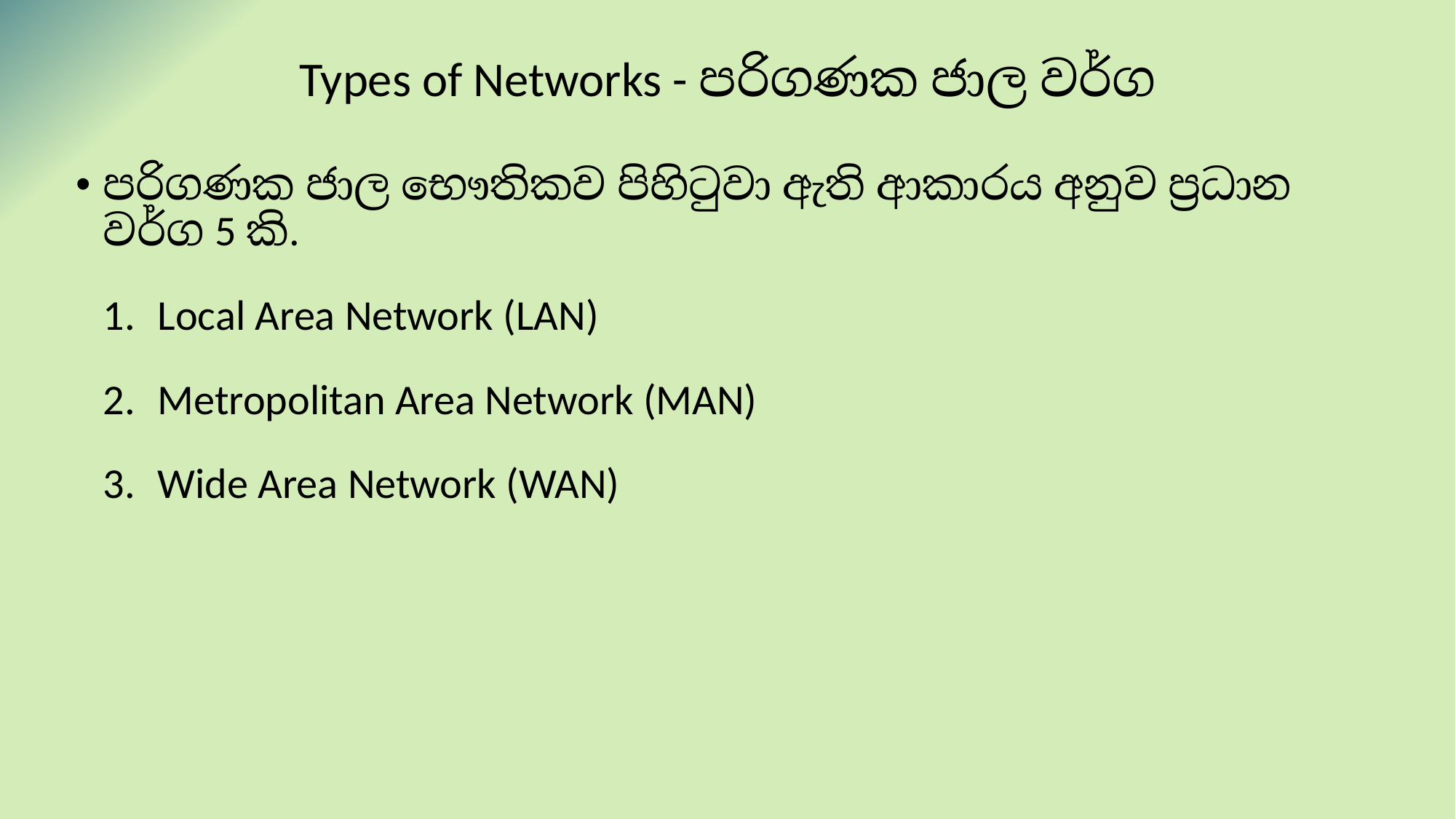

# Types of Networks - පරිගණක ජාල වර්ග
පරිගණක ජාල භෞතිකව පිහිටුවා ඇති ආකාරය අනුව ප්‍රධාන වර්ග 5 කි.
Local Area Network (LAN)
Metropolitan Area Network (MAN)
Wide Area Network (WAN)